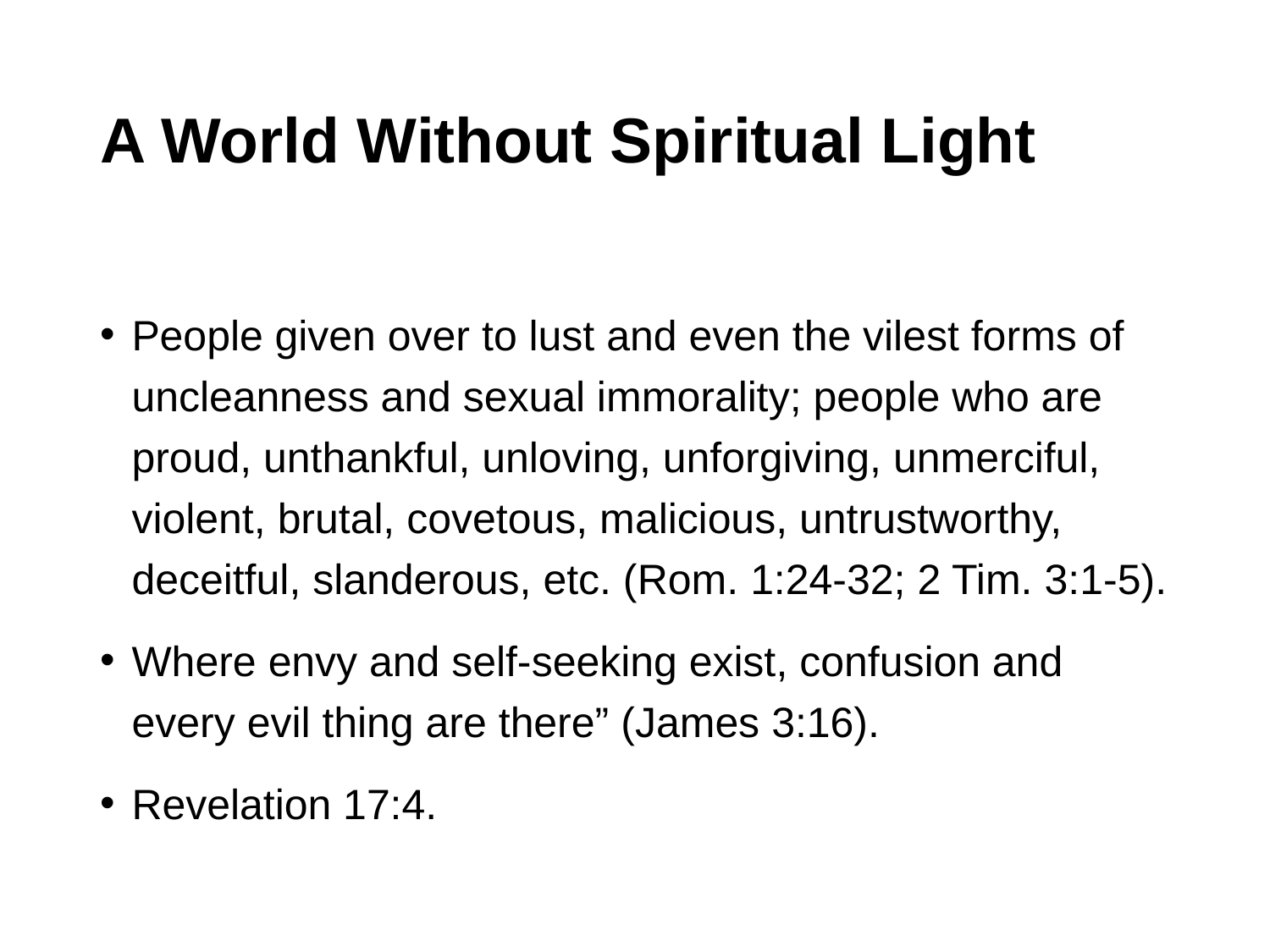

# A World Without Spiritual Light
People given over to lust and even the vilest forms of uncleanness and sexual immorality; people who are proud, unthankful, unloving, unforgiving, unmerciful, violent, brutal, covetous, malicious, untrustworthy, deceitful, slanderous, etc. (Rom. 1:24-32; 2 Tim. 3:1-5).
Where envy and self-seeking exist, confusion and every evil thing are there” (James 3:16).
Revelation 17:4.